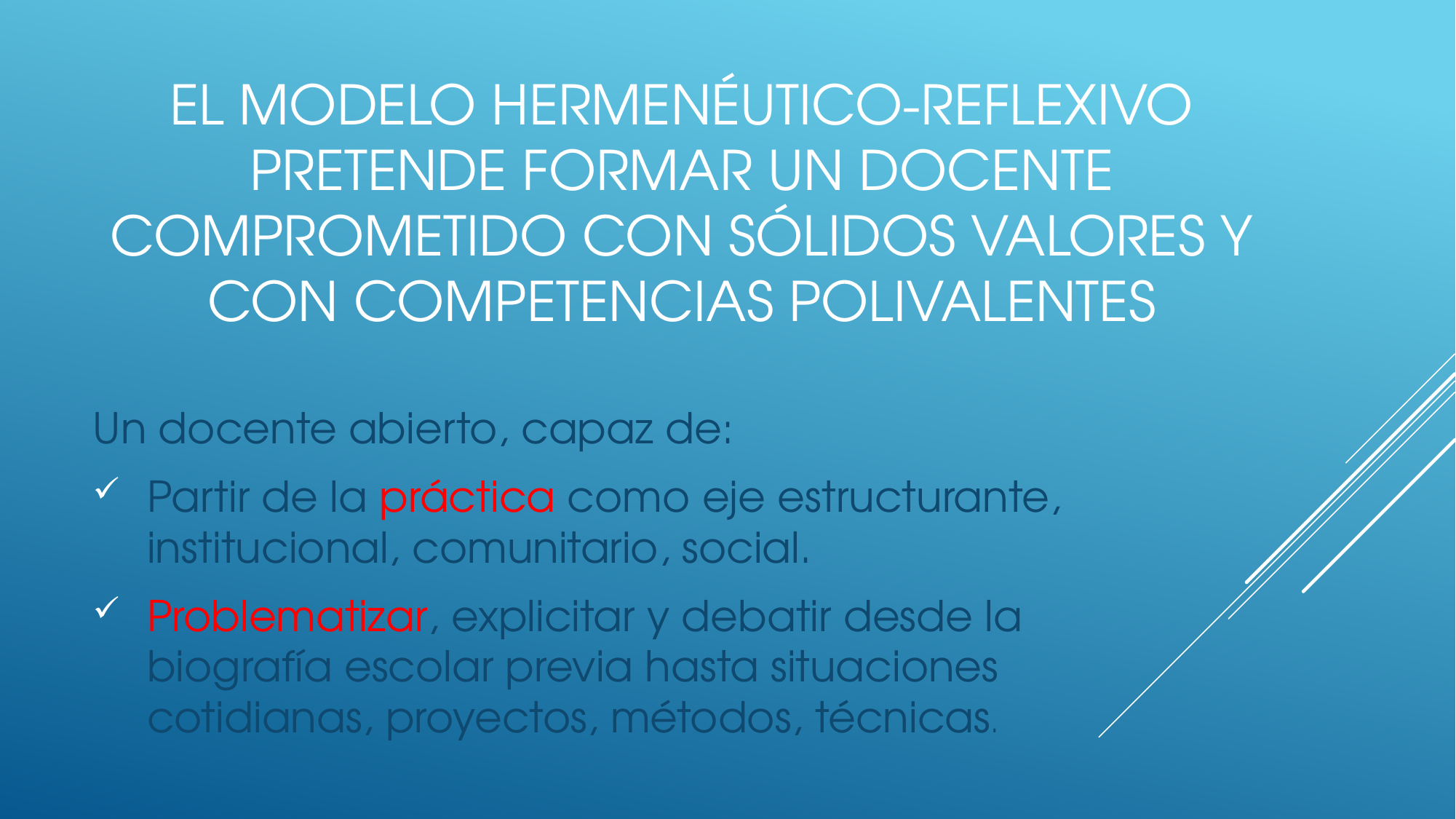

# El modelo hermenéutico-reflexivo pretende formar un docente comprometido con sólidos valores y con competencias polivalentes
Un docente abierto, capaz de:
Partir de la práctica como eje estructurante, institucional, comunitario, social.
Problematizar, explicitar y debatir desde la biografía escolar previa hasta situaciones cotidianas, proyectos, métodos, técnicas.